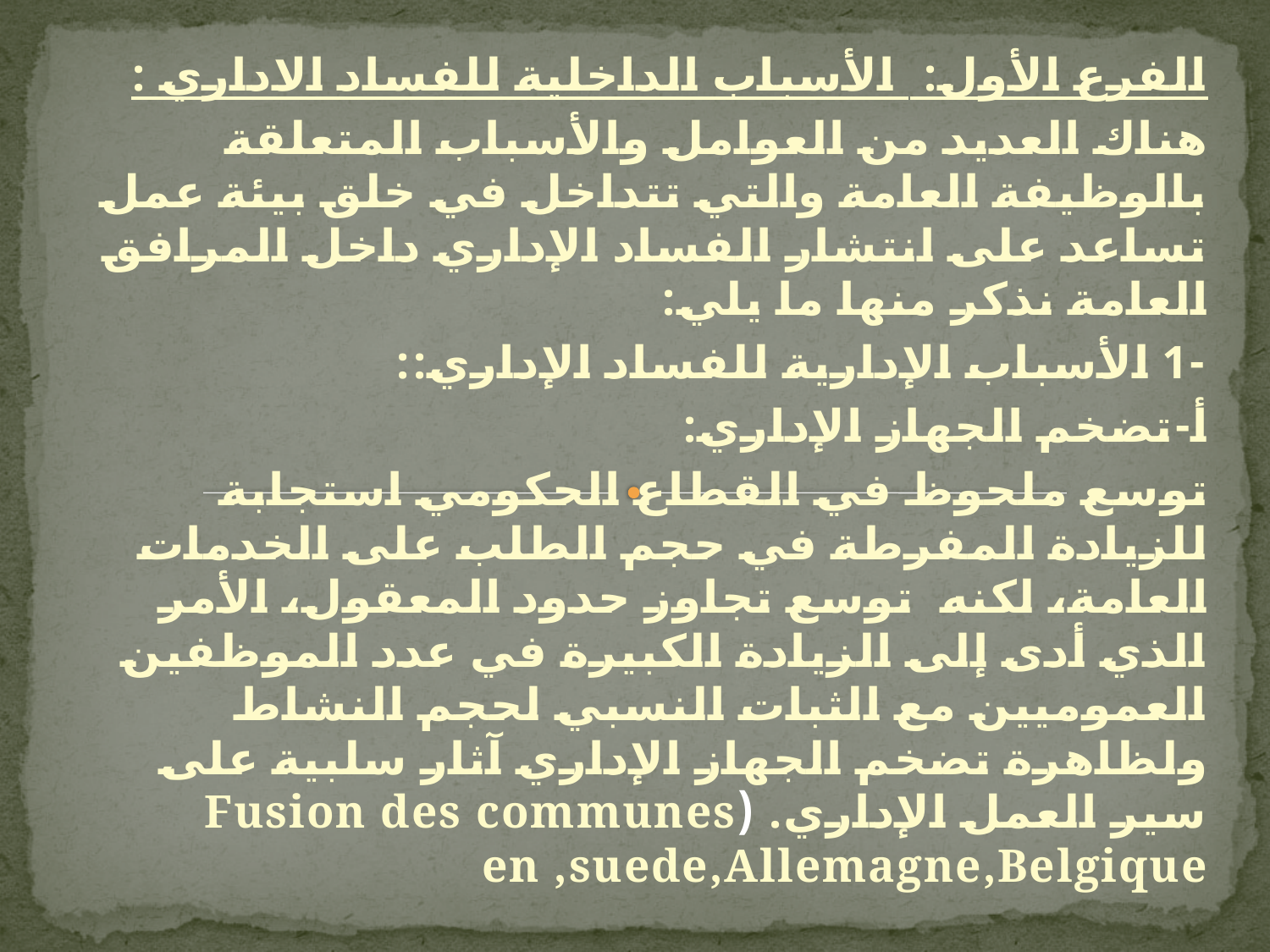

الفرع الأول:  الأسباب الداخلية للفساد الاداري :
هناك العديد من العوامل والأسباب المتعلقة بالوظيفة العامة والتي تتداخل في خلق بيئة عمل تساعد على انتشار الفساد الإداري داخل المرافق العامة نذكر منها ما يلي:
-1 الأسباب الإدارية للفساد الإداري::
أ-تضخم الجهاز الإداري:
توسع ملحوظ في القطاع الحكومي استجابة للزيادة المفرطة في حجم الطلب على الخدمات العامة، لكنه  توسع تجاوز حدود المعقول، الأمر الذي أدى إلى الزيادة الكبيرة في عدد الموظفين العموميين مع الثبات النسبي لحجم النشاط  ولظاهرة تضخم الجهاز الإداري آثار سلبية على سير العمل الإداري. (Fusion des communes en ,suede,Allemagne,Belgique